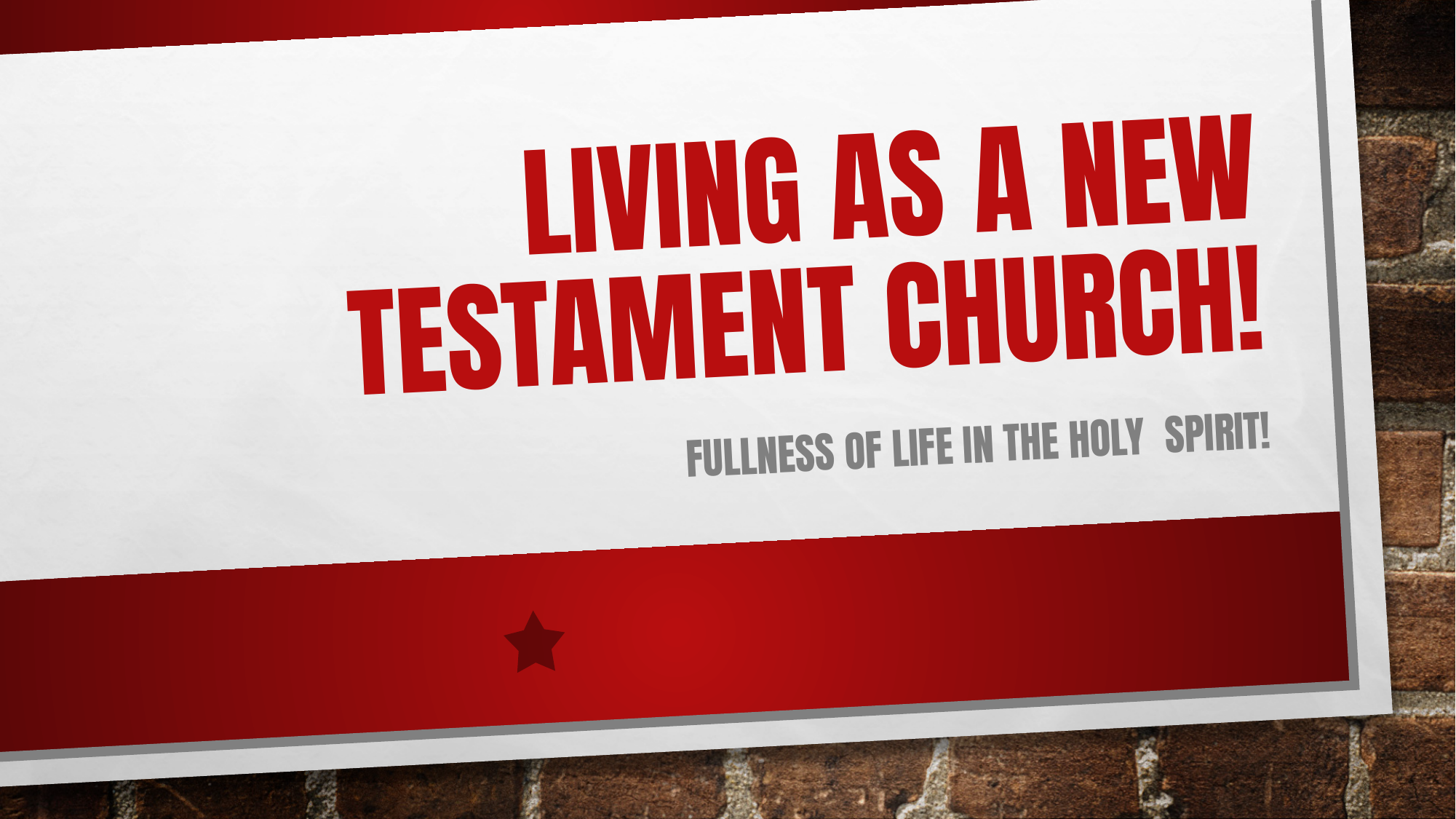

# Living as a new testament church!
Fullness of Life in the holy  spirit!